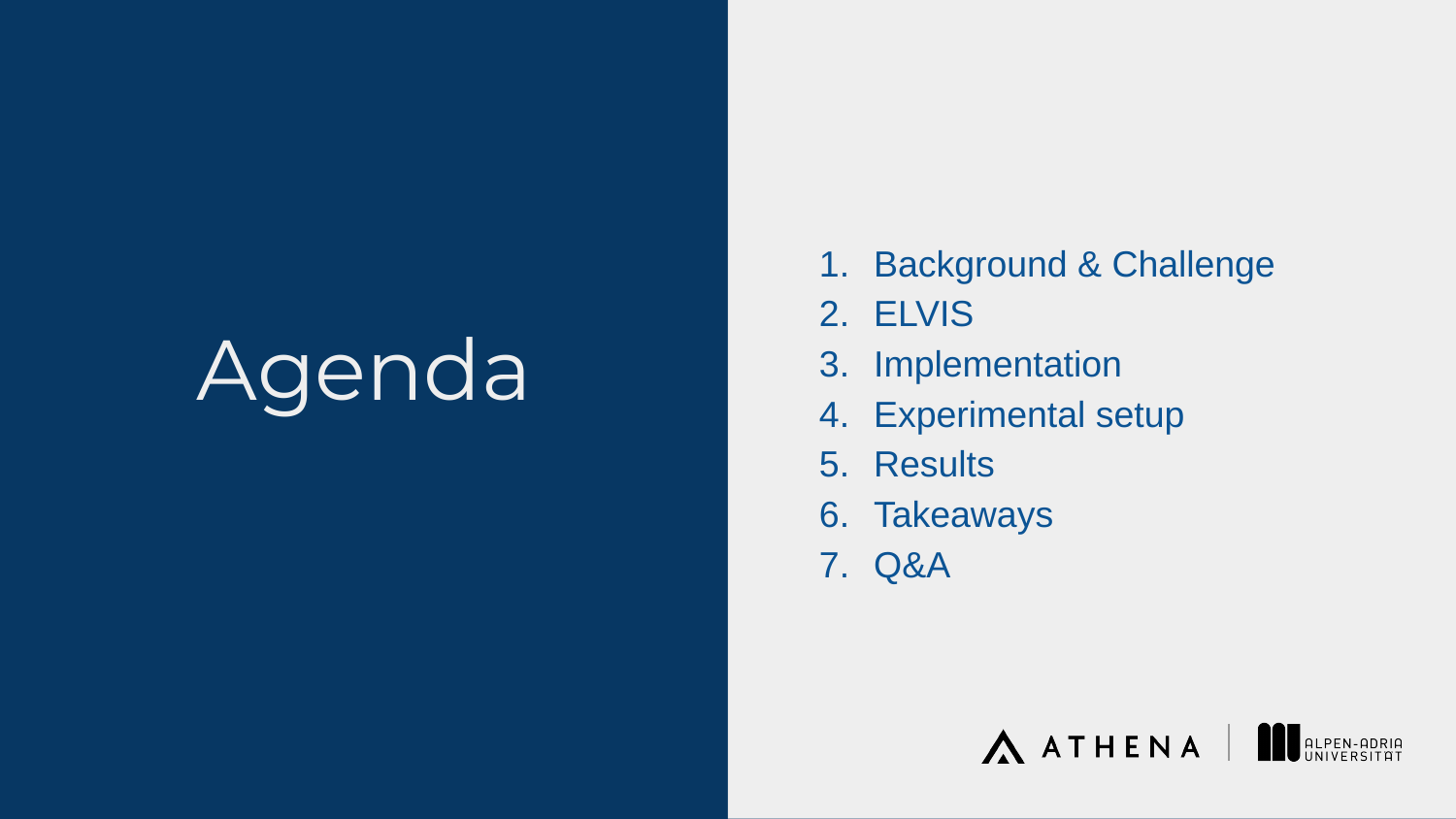

Background & Challenge
ELVIS
Implementation
Experimental setup
Results
Takeaways
Q&A
# Agenda